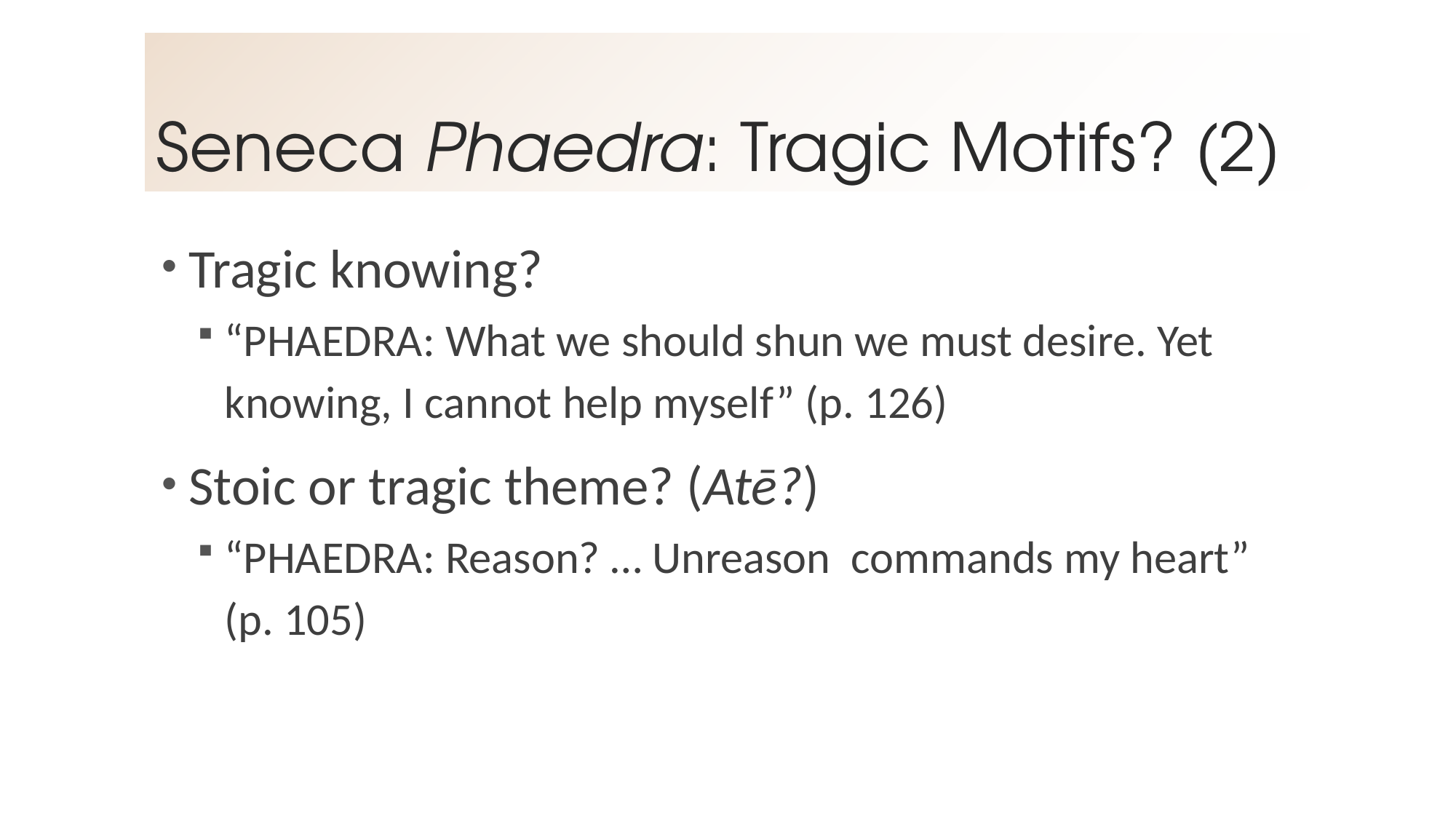

# Seneca Phaedra: Tragic Motifs? (2)
Tragic knowing?
“PHAEDRA: What we should shun we must desire. Yet knowing, I cannot help myself” (p. 126)
Stoic or tragic theme? (Atē?)
“PHAEDRA: Reason? … Unreason  commands my heart” (p. 105)